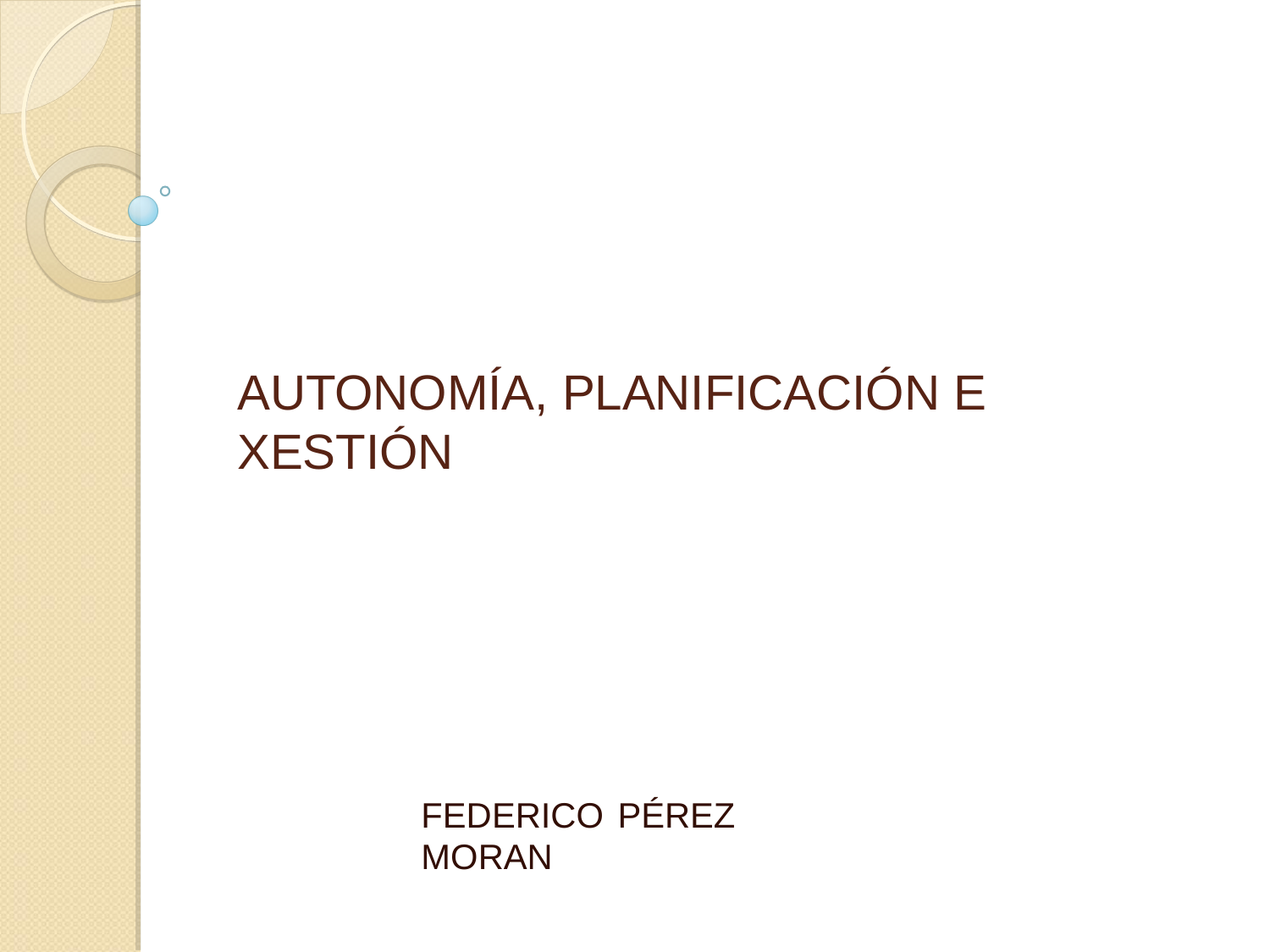

AUTONOMÍA, PLANIFICACIÓN E XESTIÓN
FEDERICO PÉREZ MORAN